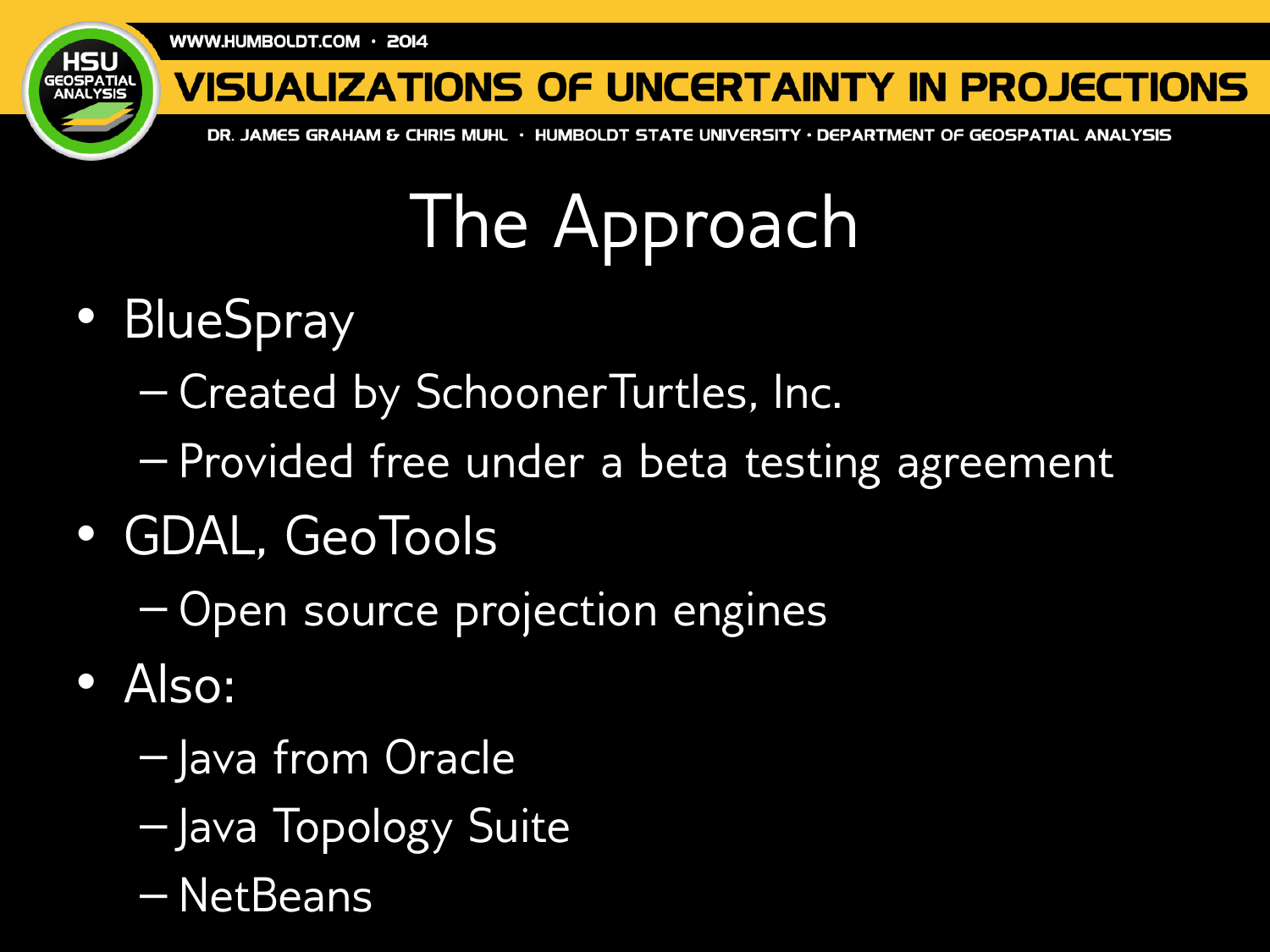

# The Approach
BlueSpray
Created by SchoonerTurtles, Inc.
Provided free under a beta testing agreement
GDAL, GeoTools
Open source projection engines
Also:
Java from Oracle
Java Topology Suite
NetBeans